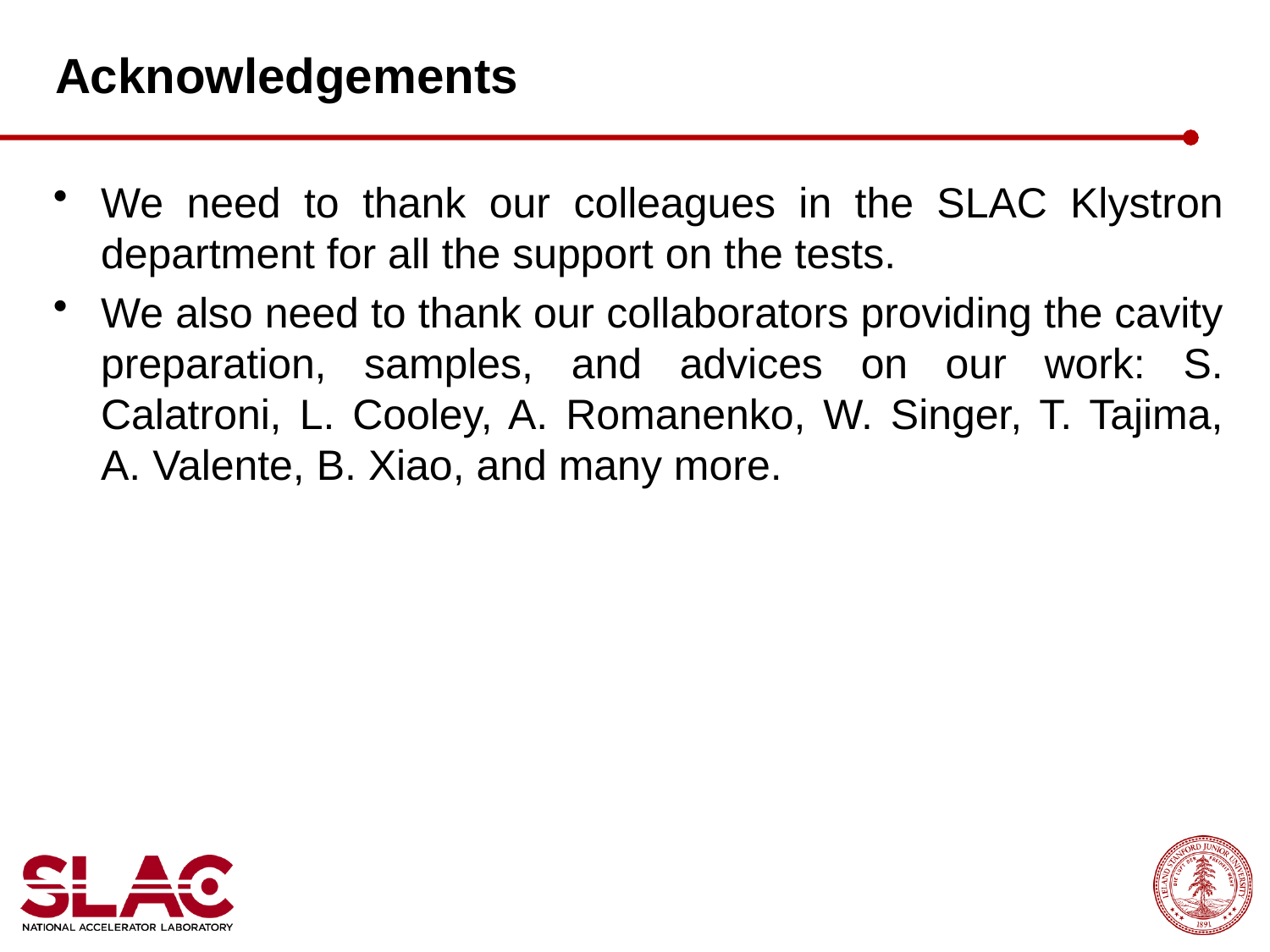

# Acknowledgements
We need to thank our colleagues in the SLAC Klystron department for all the support on the tests.
We also need to thank our collaborators providing the cavity preparation, samples, and advices on our work: S. Calatroni, L. Cooley, A. Romanenko, W. Singer, T. Tajima, A. Valente, B. Xiao, and many more.